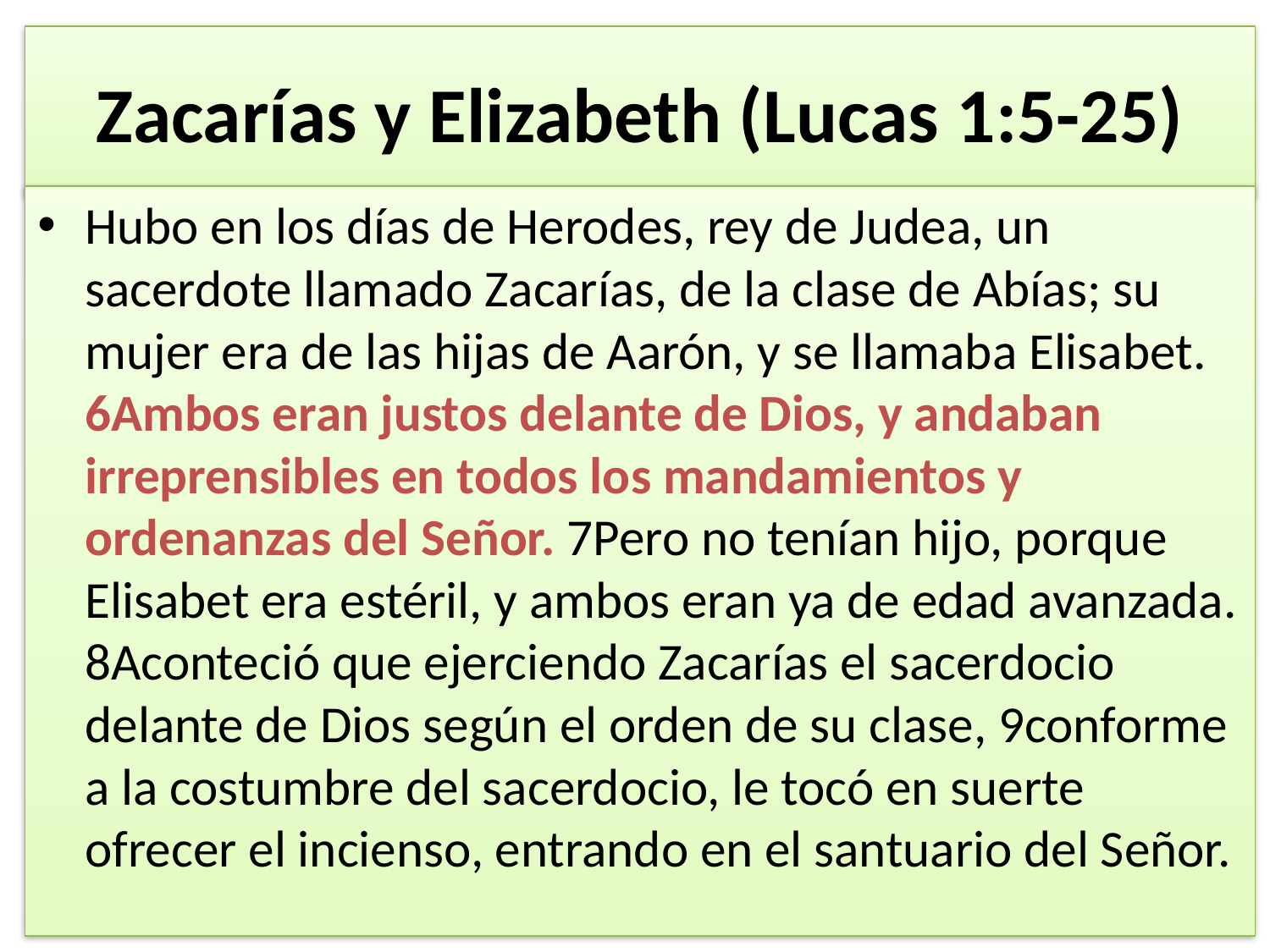

# Zacarías y Elizabeth (Lucas 1:5-25)
Hubo en los días de Herodes, rey de Judea, un sacerdote llamado Zacarías, de la clase de Abías; su mujer era de las hijas de Aarón, y se llamaba Elisabet. 6Ambos eran justos delante de Dios, y andaban irreprensibles en todos los mandamientos y ordenanzas del Señor. 7Pero no tenían hijo, porque Elisabet era estéril, y ambos eran ya de edad avanzada. 8Aconteció que ejerciendo Zacarías el sacerdocio delante de Dios según el orden de su clase, 9conforme a la costumbre del sacerdocio, le tocó en suerte ofrecer el incienso, entrando en el santuario del Señor.